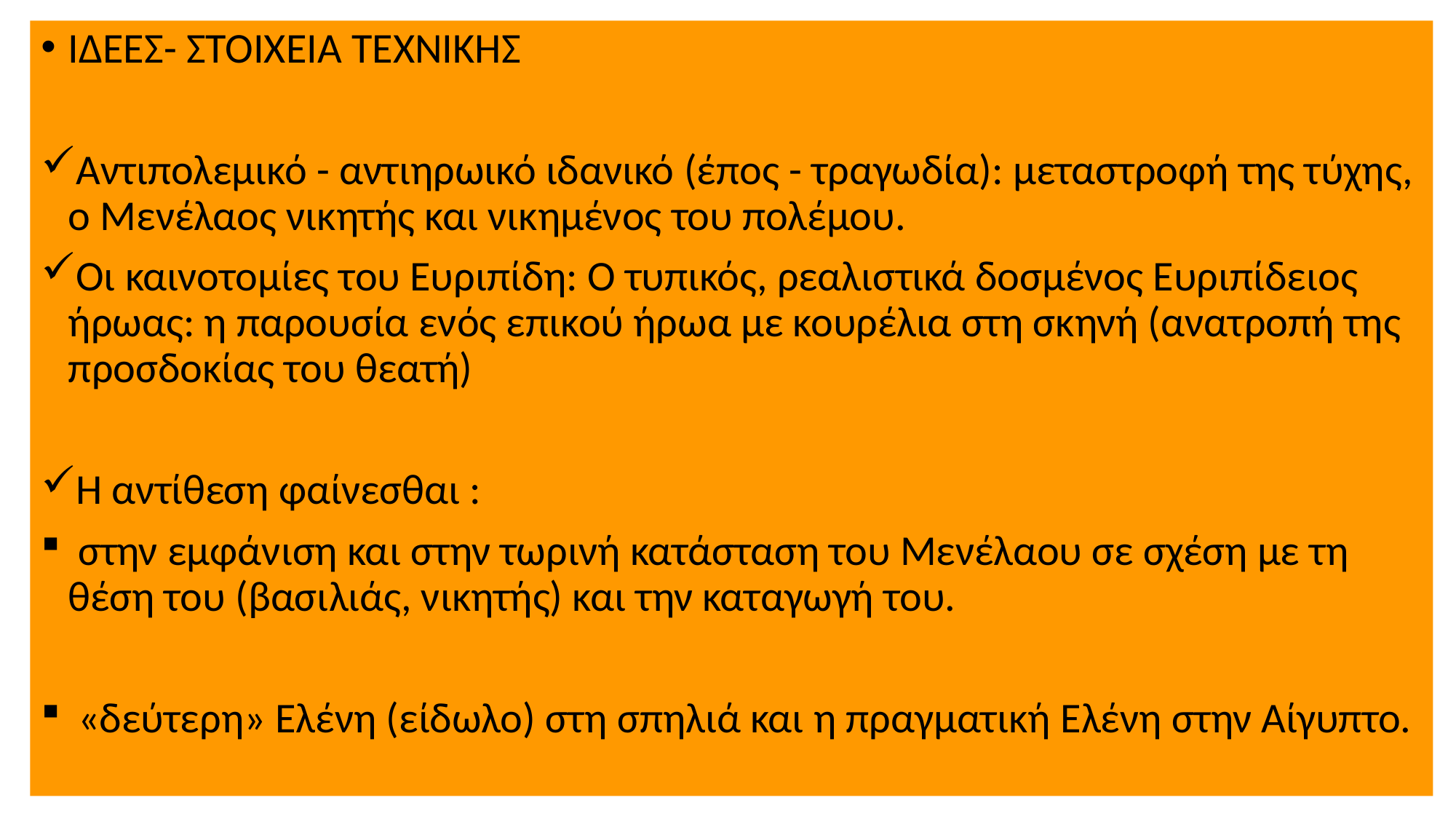

ΙΔΕΕΣ- ΣΤΟΙΧΕΙΑ ΤΕΧΝΙΚΗΣ

Αντιπολεμικό - αντιηρωικό ιδανικό (έπος - τραγωδία): μεταστροφή της τύχης, ο Μενέλαος νικητής και νικημένος του πολέμου.
Οι καινοτομίες του Ευριπίδη: Ο τυπικός, ρεαλιστικά δοσμένος Ευριπίδειος ήρωας: η παρουσία ενός επικού ήρωα με κουρέλια στη σκηνή (ανατροπή της προσδοκίας του θεατή)

Η αντίθεση φαίνεσθαι :
 στην εμφάνιση και στην τωρινή κατάσταση του Μενέλαου σε σχέση με τη θέση του (βασιλιάς, νικητής) και την καταγωγή του.

 «δεύτερη» Ελένη (είδωλο) στη σπηλιά και η πραγματική Ελένη στην Αίγυπτο.